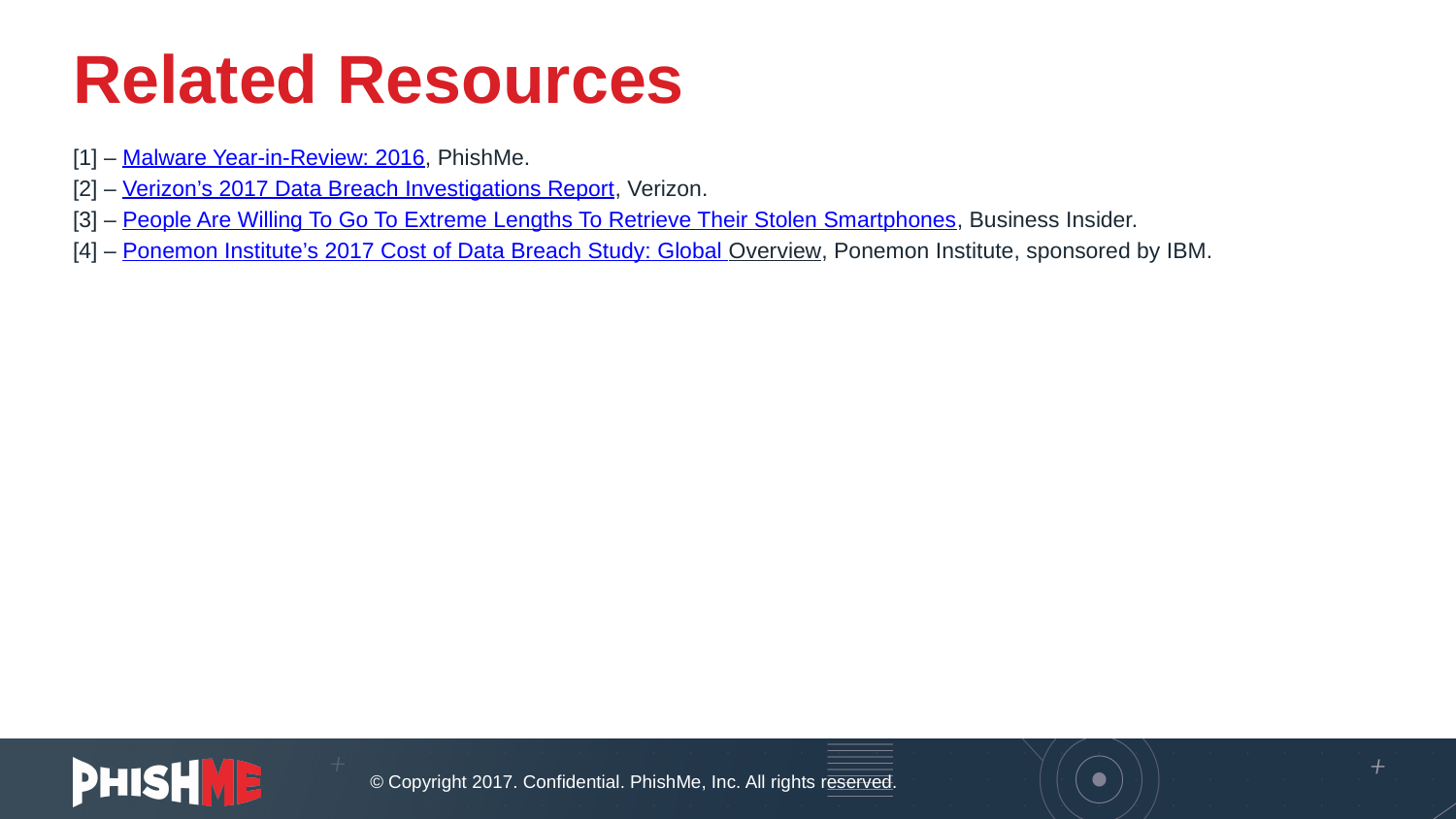

# Related Resources
[1] – Malware Year-in-Review: 2016, PhishMe.
[2] – Verizon’s 2017 Data Breach Investigations Report, Verizon.
[3] – People Are Willing To Go To Extreme Lengths To Retrieve Their Stolen Smartphones, Business Insider.
[4] – Ponemon Institute’s 2017 Cost of Data Breach Study: Global Overview, Ponemon Institute, sponsored by IBM.